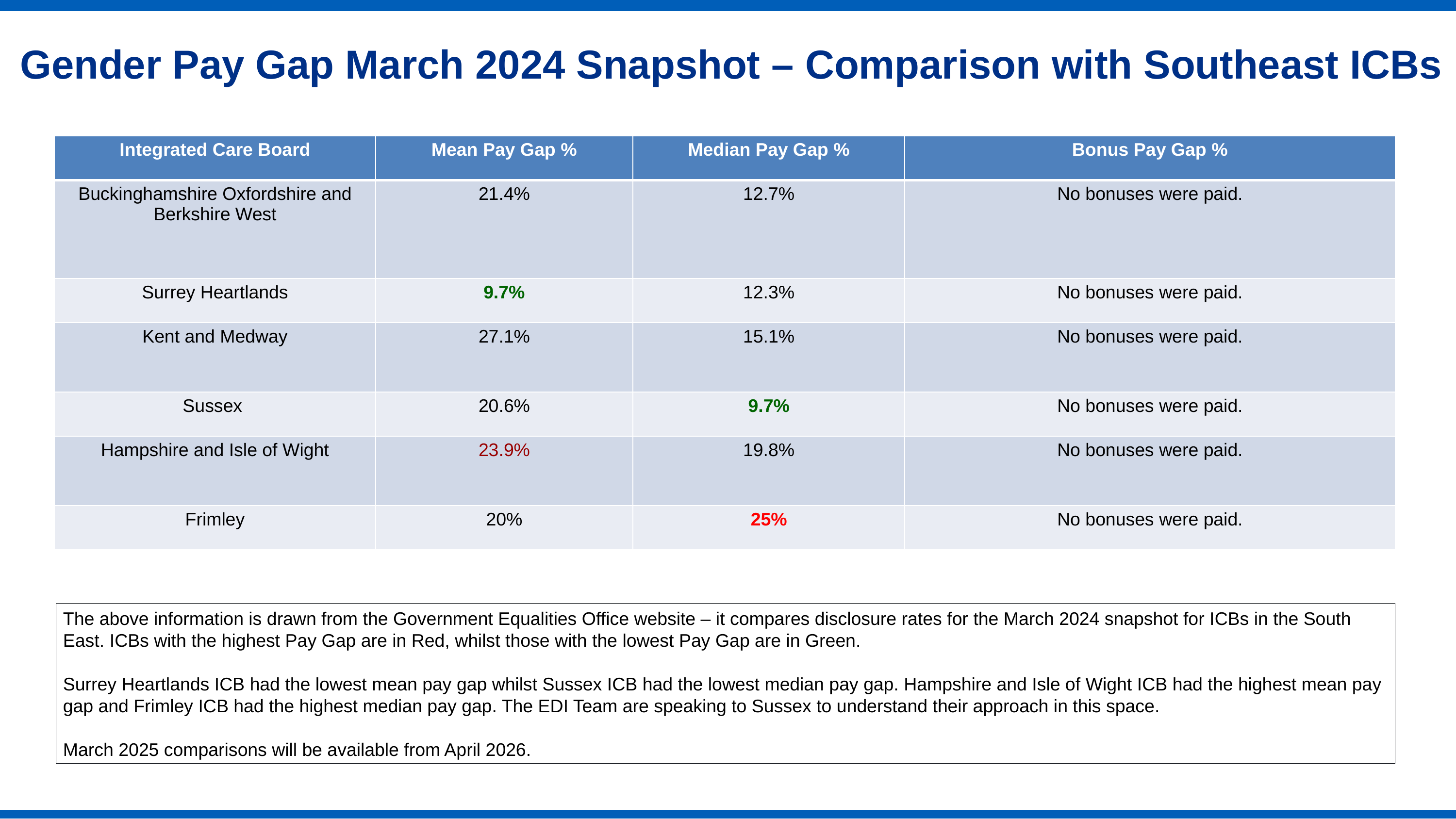

Gender Pay Gap March 2024 Snapshot – Comparison with Southeast ICBs

| Integrated Care Board | Mean Pay Gap % | Median Pay Gap % | Bonus Pay Gap % |
| --- | --- | --- | --- |
| Buckinghamshire Oxfordshire and Berkshire West | 21.4% | 12.7% | No bonuses were paid. |
| Surrey Heartlands | 9.7% | 12.3% | No bonuses were paid. |
| Kent and Medway | 27.1% | 15.1% | No bonuses were paid. |
| Sussex | 20.6% | 9.7% | No bonuses were paid. |
| Hampshire and Isle of Wight | 23.9% | 19.8% | No bonuses were paid. |
| Frimley | 20% | 25% | No bonuses were paid. |
The above information is drawn from the Government Equalities Office website – it compares disclosure rates for the March 2024 snapshot for ICBs in the South East. ICBs with the highest Pay Gap are in Red, whilst those with the lowest Pay Gap are in Green.

Surrey Heartlands ICB had the lowest mean pay gap whilst Sussex ICB had the lowest median pay gap. Hampshire and Isle of Wight ICB had the highest mean pay gap and Frimley ICB had the highest median pay gap. The EDI Team are speaking to Sussex to understand their approach in this space.

March 2025 comparisons will be available from April 2026.